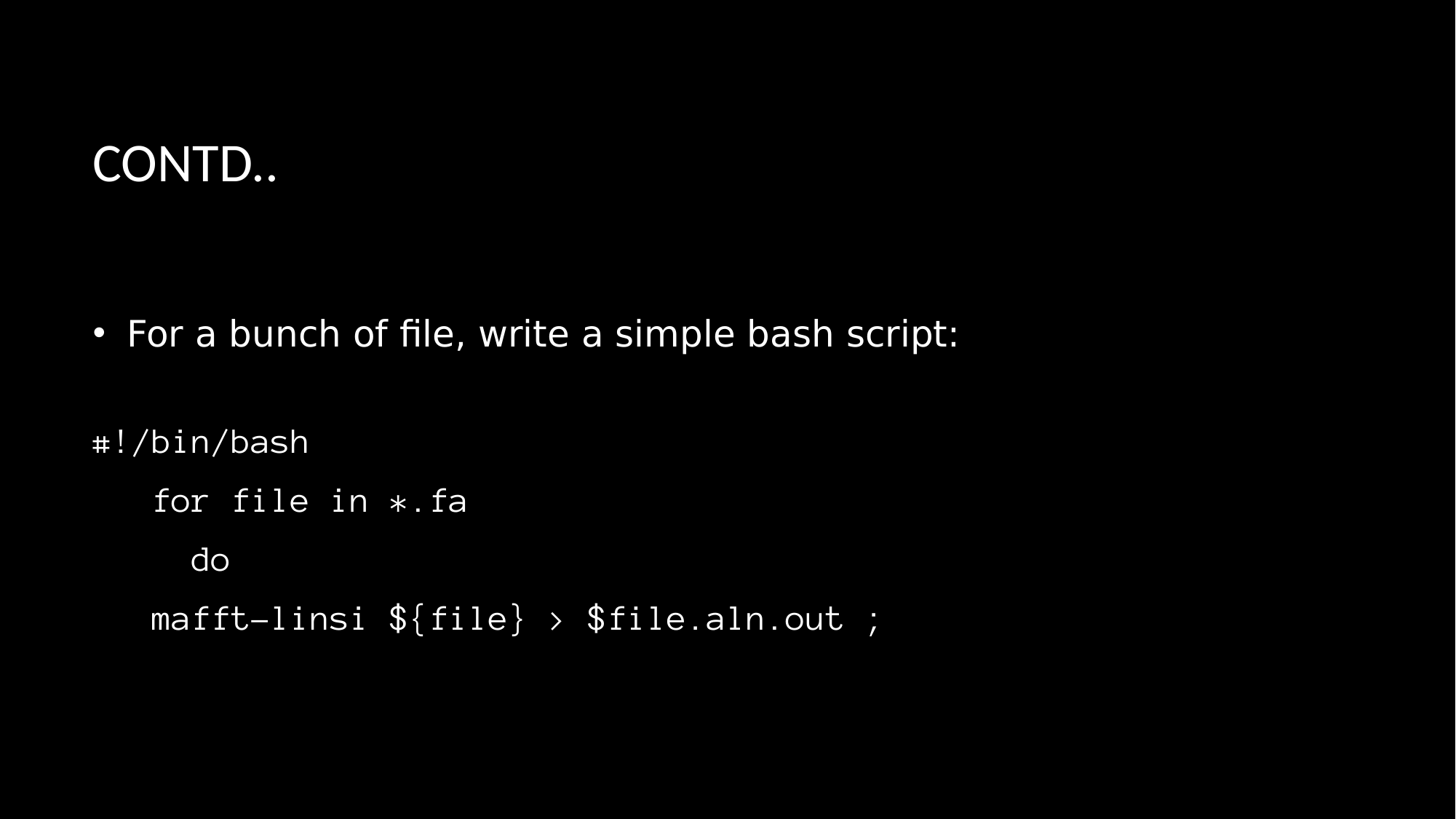

# Contd..
For a bunch of file, write a simple bash script:

#!/bin/bash
   for file in *.fa
     do
   mafft-linsi ${file} > $file.aln.out ;
20